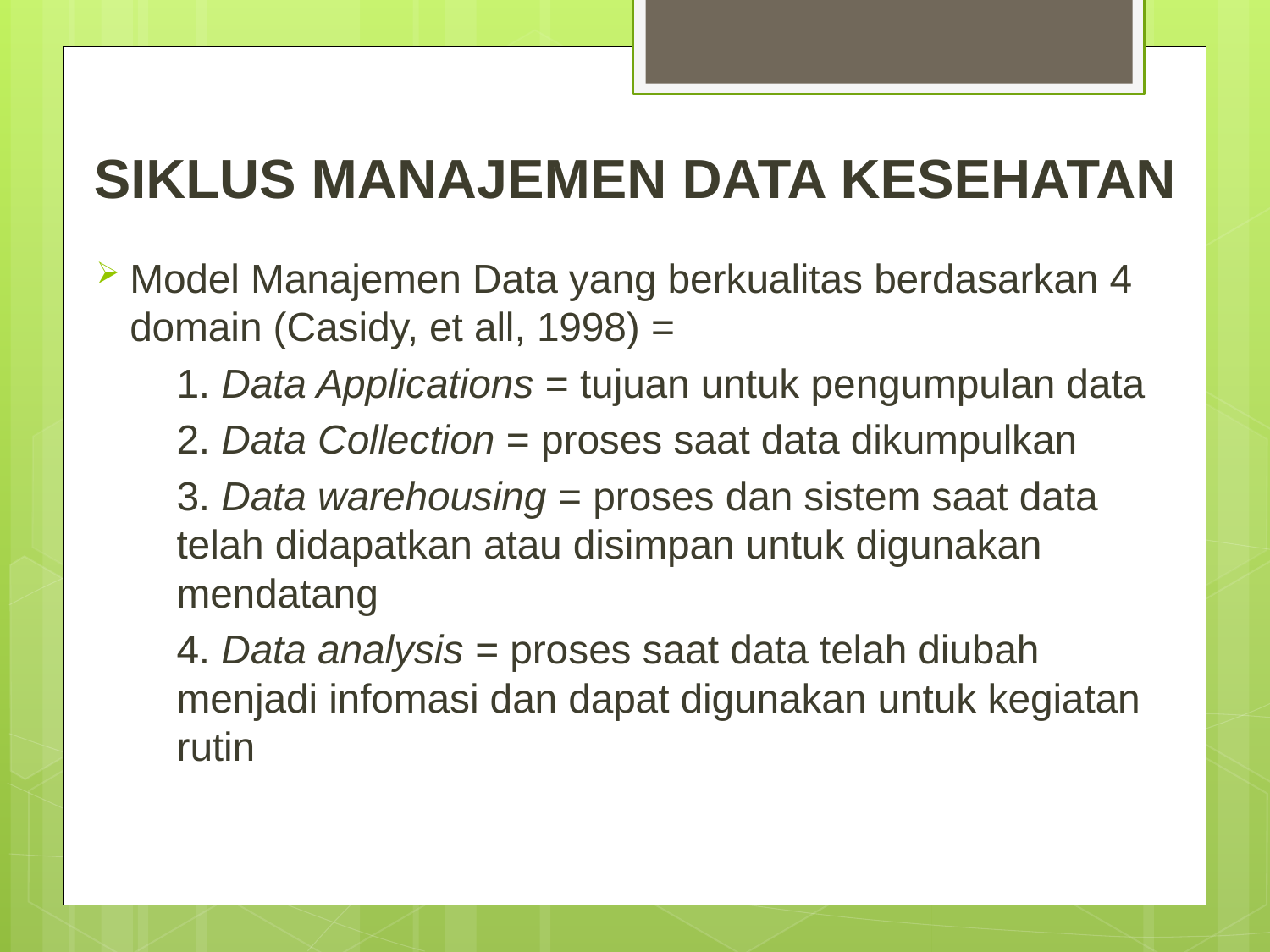

# SIKLUS MANAJEMEN DATA KESEHATAN
Model Manajemen Data yang berkualitas berdasarkan 4 domain (Casidy, et all, 1998) =
	1. Data Applications = tujuan untuk pengumpulan data
	2. Data Collection = proses saat data dikumpulkan
	3. Data warehousing = proses dan sistem saat data telah didapatkan atau disimpan untuk digunakan mendatang
	4. Data analysis = proses saat data telah diubah menjadi infomasi dan dapat digunakan untuk kegiatan rutin